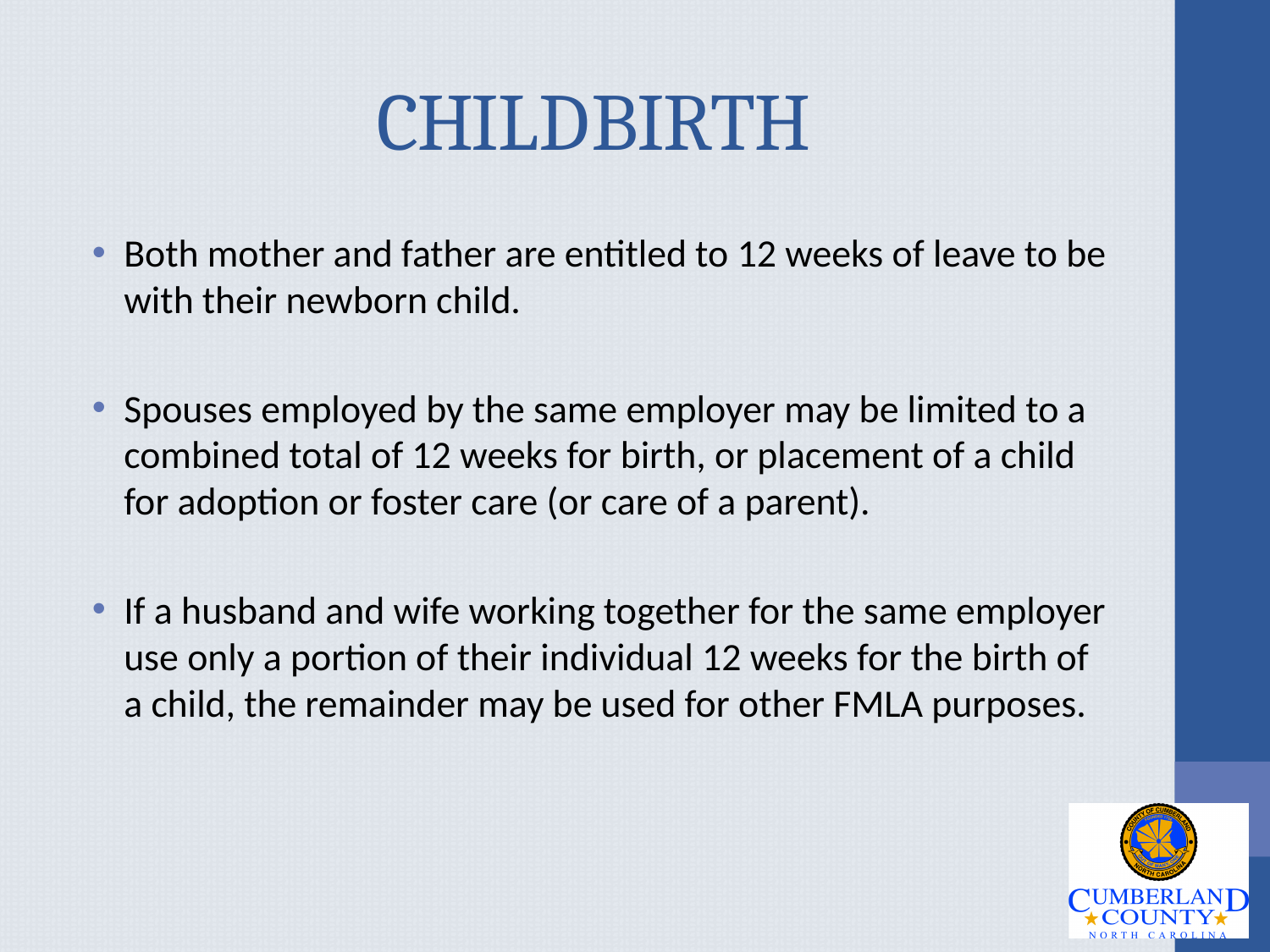

# CHILDBIRTH
Both mother and father are entitled to 12 weeks of leave to be with their newborn child.

Spouses employed by the same employer may be limited to a combined total of 12 weeks for birth, or placement of a child for adoption or foster care (or care of a parent).

If a husband and wife working together for the same employer use only a portion of their individual 12 weeks for the birth of a child, the remainder may be used for other FMLA purposes.